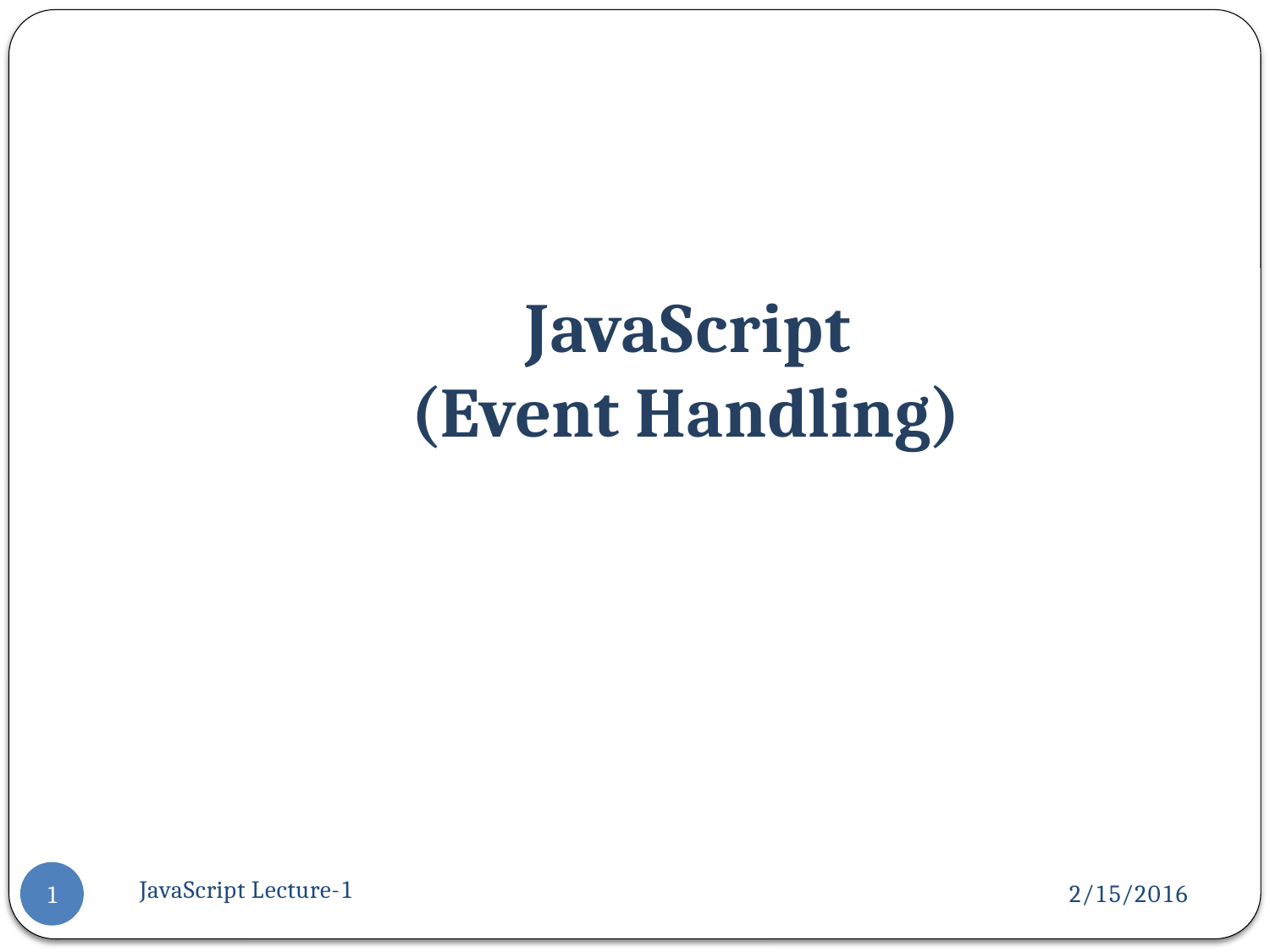

# JavaScript (Event Handling)
JavaScript Lecture-1
2/15/2016
1